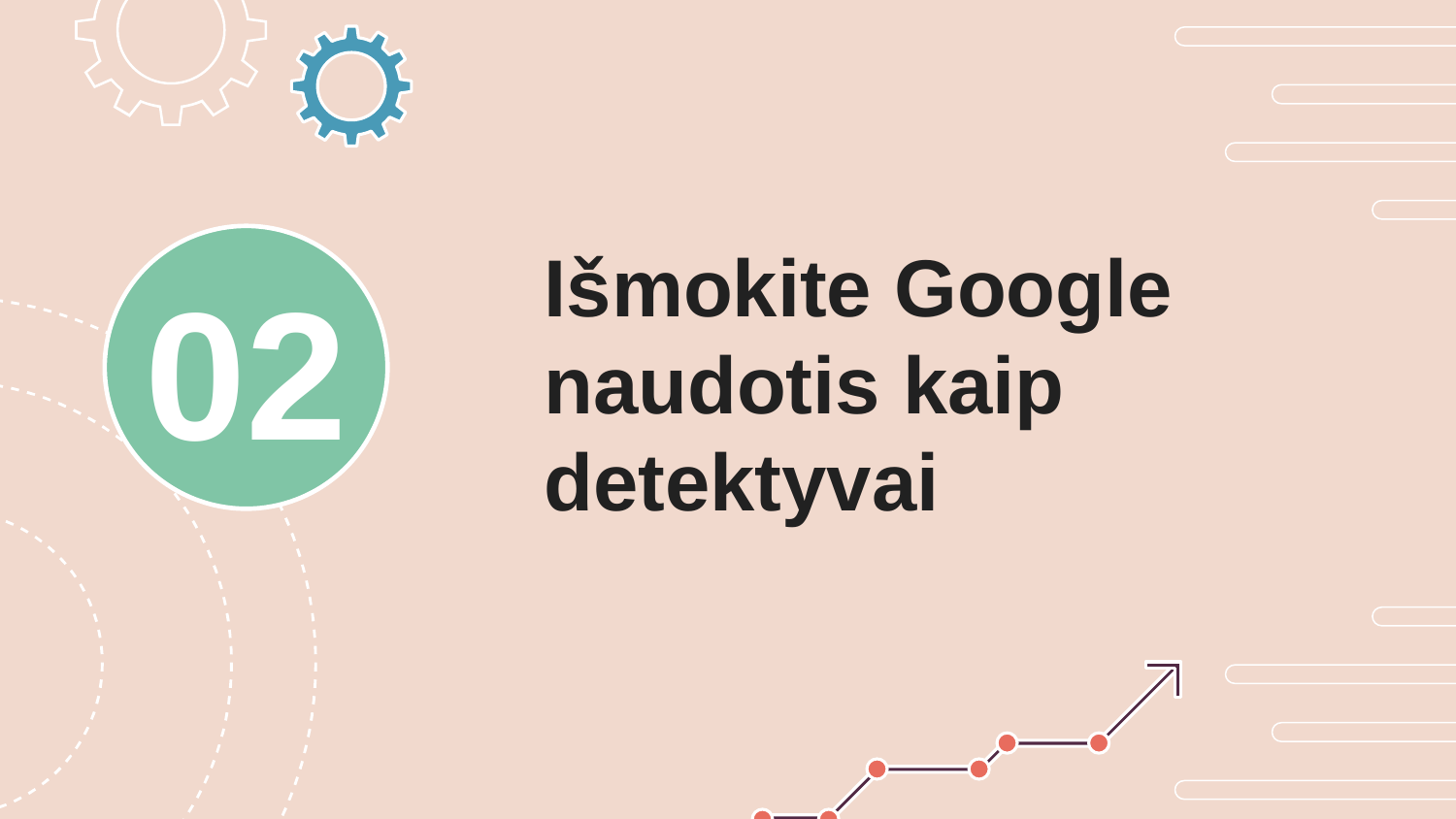

# Išmokite Google naudotis kaip detektyvai
02